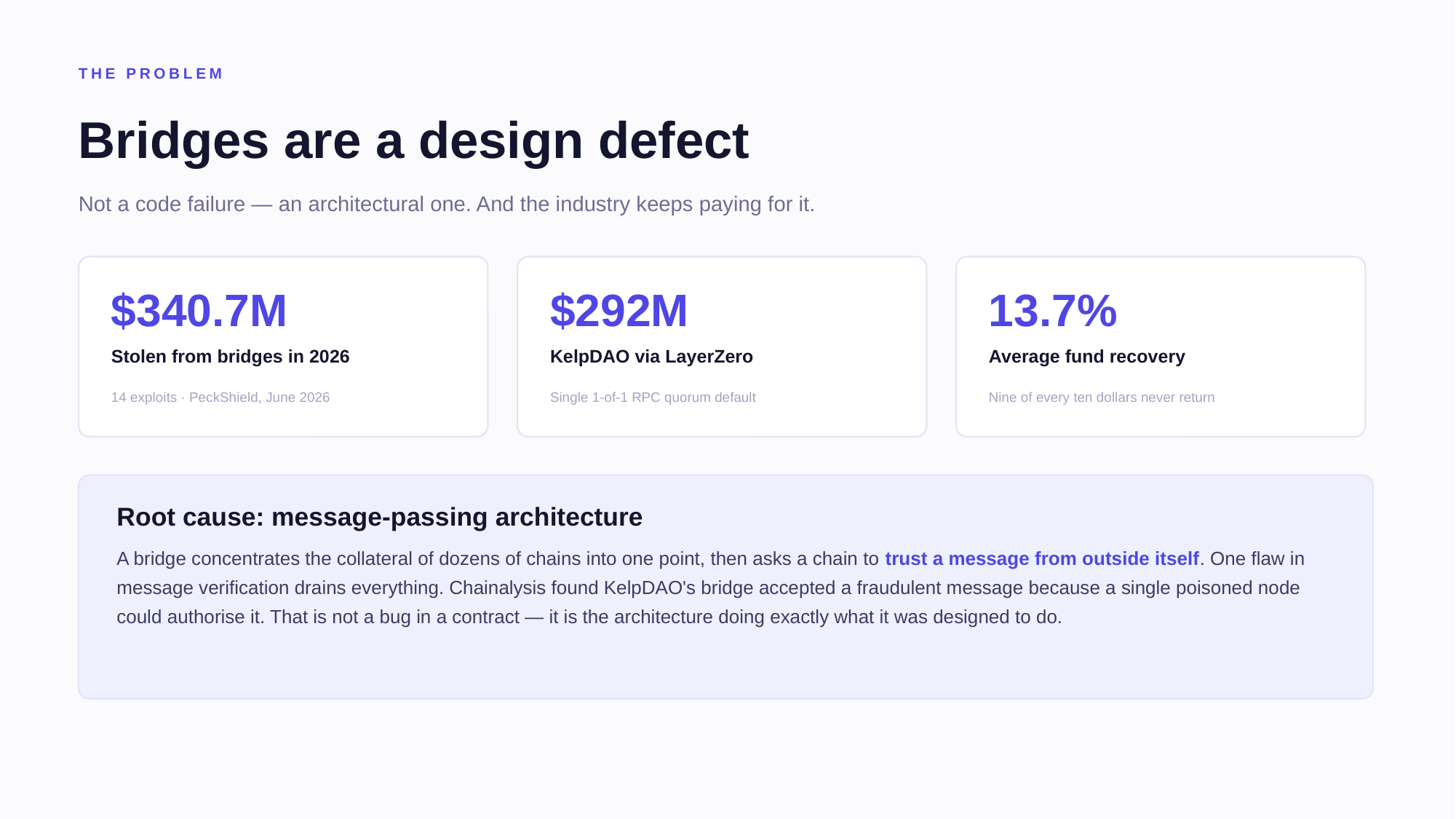

THE PROBLEM
Bridges are a design defect
Not a code failure — an architectural one. And the industry keeps paying for it.

$340.7M
$292M
13.7%
Stolen from bridges in 2026
KelpDAO via LayerZero
Average fund recovery
14 exploits · PeckShield, June 2026
Single 1-of-1 RPC quorum default
Nine of every ten dollars never return

Root cause: message-passing architecture
A bridge concentrates the collateral of dozens of chains into one point, then asks a chain to trust a message from outside itself. One flaw in message verification drains everything. Chainalysis found KelpDAO's bridge accepted a fraudulent message because a single poisoned node could authorise it. That is not a bug in a contract — it is the architecture doing exactly what it was designed to do.